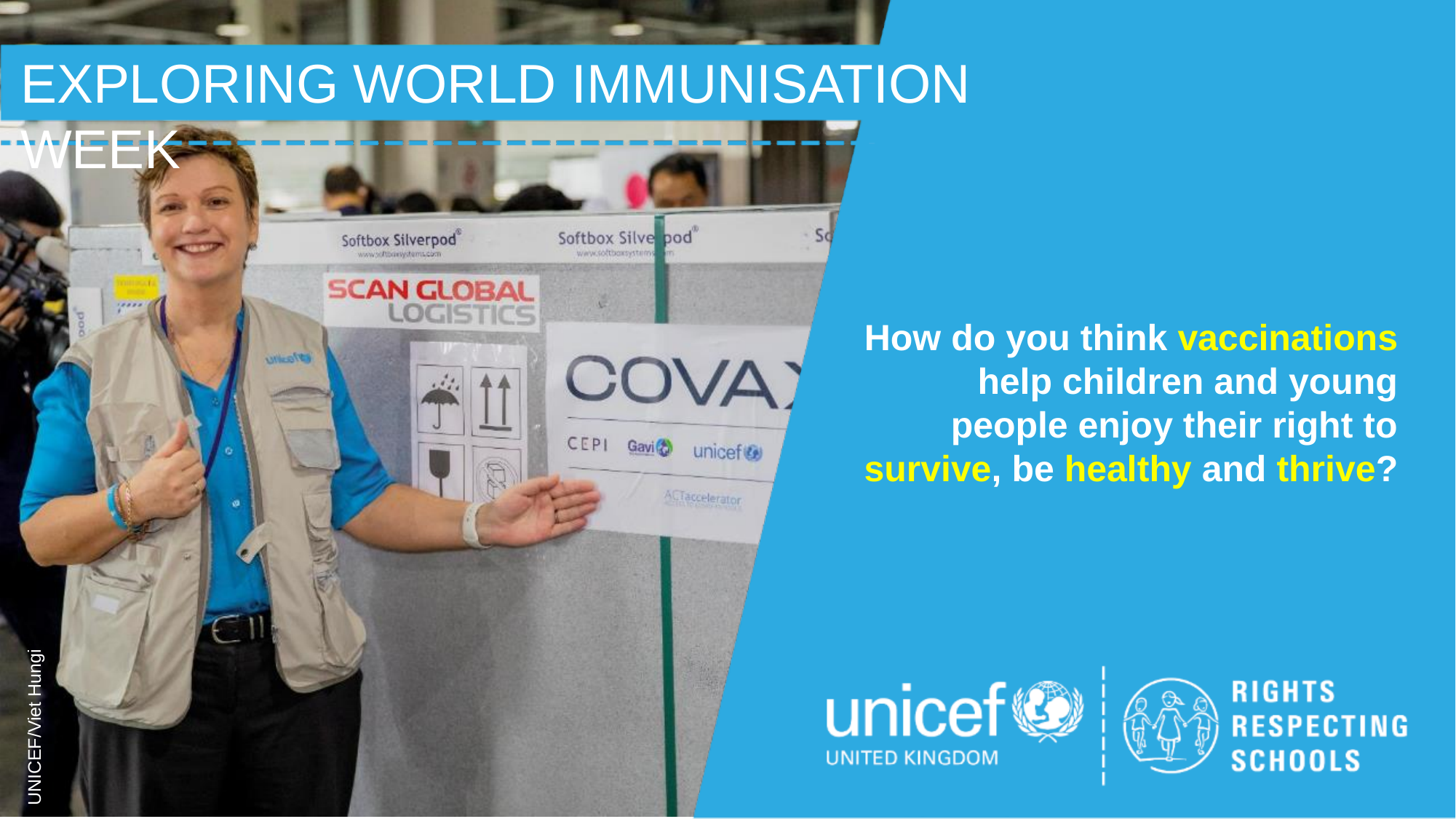

EXPLORING WORLD IMMUNISATION WEEK

How do you think vaccinations help children and young people enjoy their right to survive, be healthy and thrive?
UNICEF/Viet Hungi